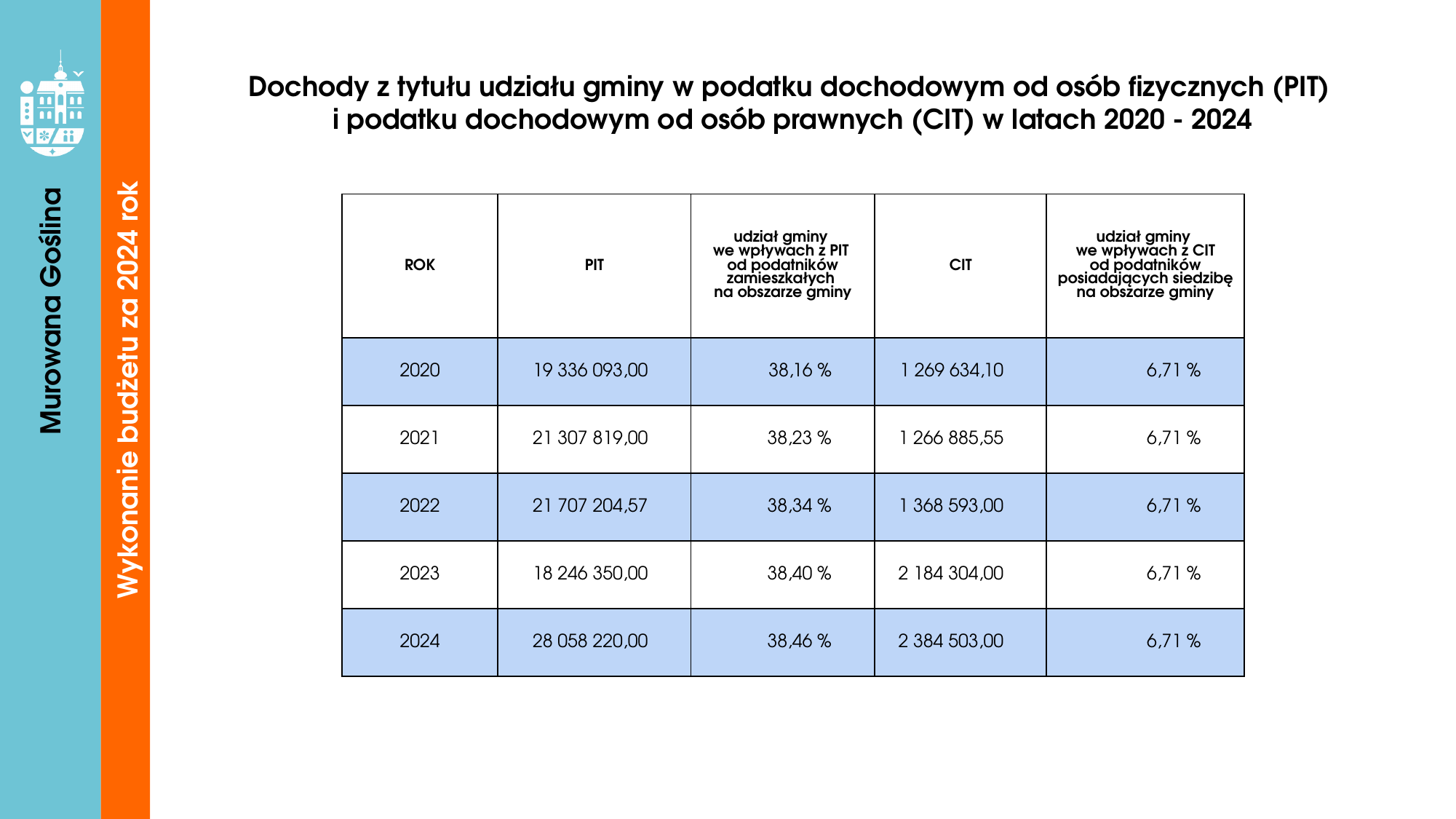

Dochody z tytułu udziału gminy w podatku dochodowym od osób fizycznych (PIT)
i podatku dochodowym od osób prawnych (CIT) w latach 2020 - 2024
| ROK | PIT | udział gminy we wpływach z PIT od podatników zamieszkałych na obszarze gminy | CIT | udział gminy we wpływach z CIT od podatników posiadających siedzibę na obszarze gminy |
| --- | --- | --- | --- | --- |
| 2020 | 19 336 093,00 | 38,16 % | 1 269 634,10 | 6,71 % |
| 2021 | 21 307 819,00 | 38,23 % | 1 266 885,55 | 6,71 % |
| 2022 | 21 707 204,57 | 38,34 % | 1 368 593,00 | 6,71 % |
| 2023 | 18 246 350,00 | 38,40 % | 2 184 304,00 | 6,71 % |
| 2024 | 28 058 220,00 | 38,46 % | 2 384 503,00 | 6,71 % |
Wykonanie budżetu za 2024 rok